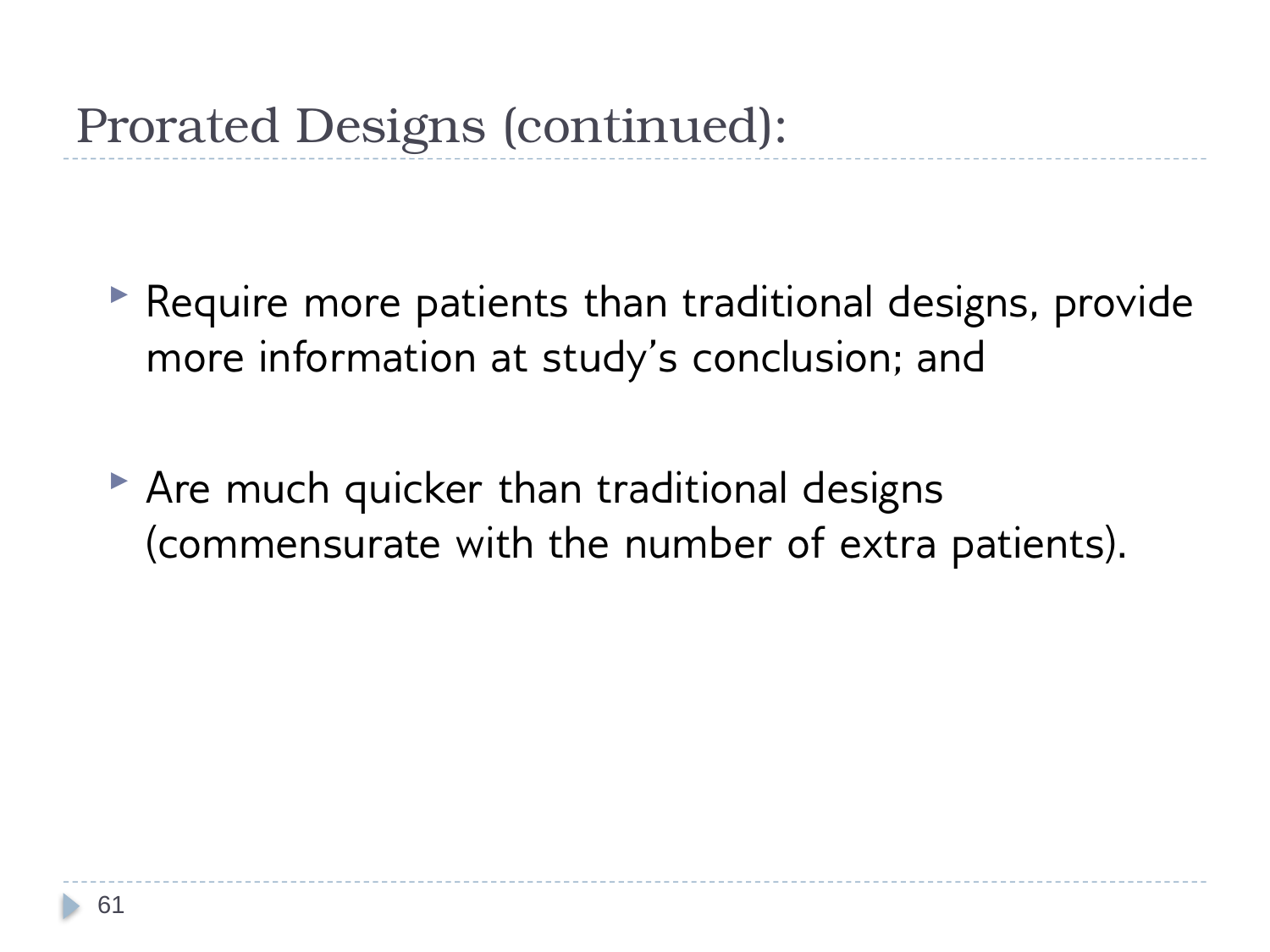

# Prorated Designs (continued):
Require more patients than traditional designs, provide more information at study’s conclusion; and

Are much quicker than traditional designs (commensurate with the number of extra patients).
61